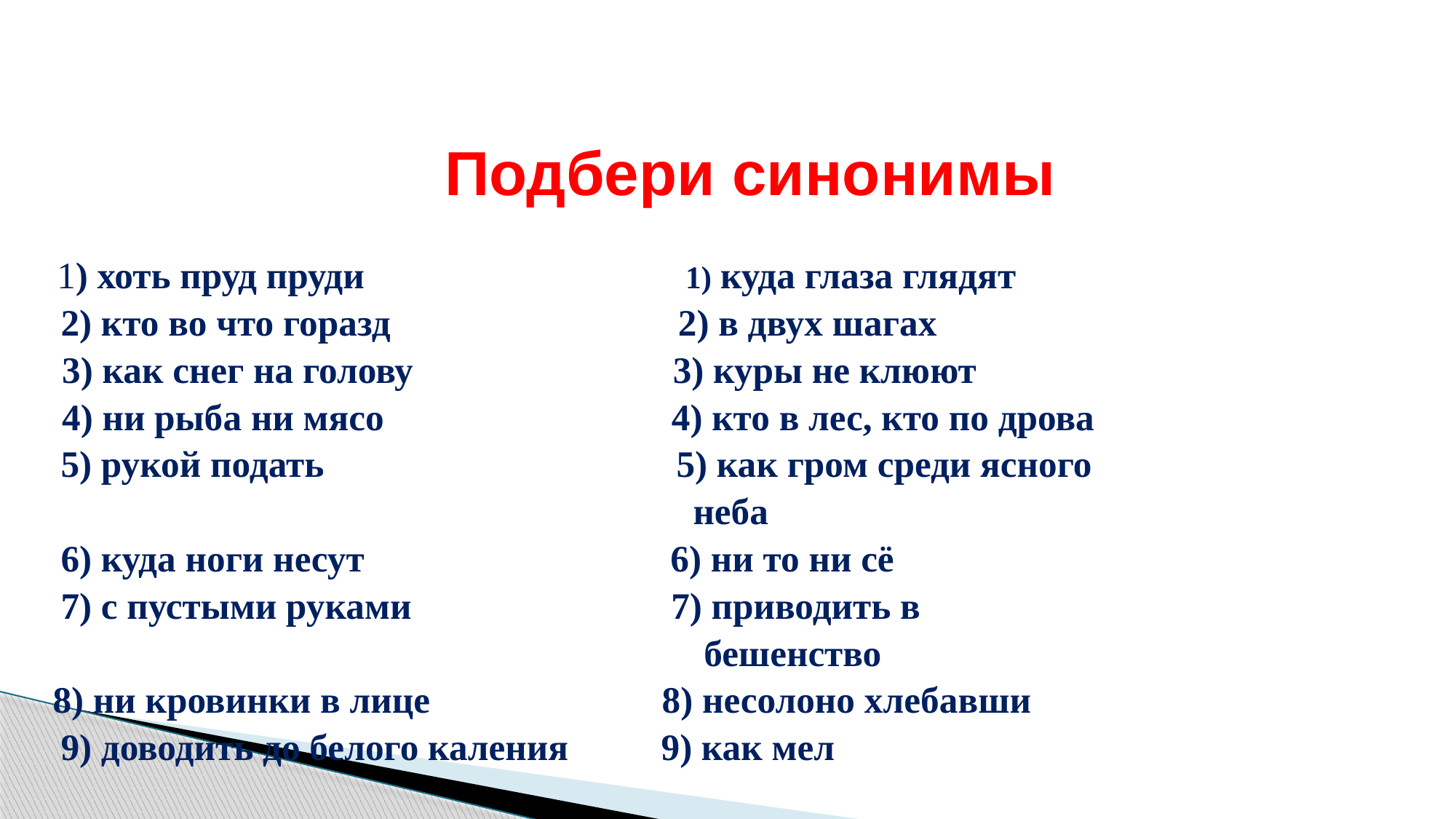

# Подбери синонимы
 1) хоть пруд пруди                                        1) куда глаза глядят
 2) кто во что горазд                               2) в двух шагах
 3) как снег на голову                            3) куры не клюют
 4) ни рыба ни мясо                               4) кто в лес, кто по дрова
 5) рукой подать                                      5) как гром среди ясного
                                                                                неба
 6) куда ноги несут                                 6) ни то ни сё
 7) с пустыми руками                            7) приводить в
                                                                       бешенство
8) ни кровинки в лице                         8) несолоно хлебавши
 9) доводить до белого каления          9) как мел